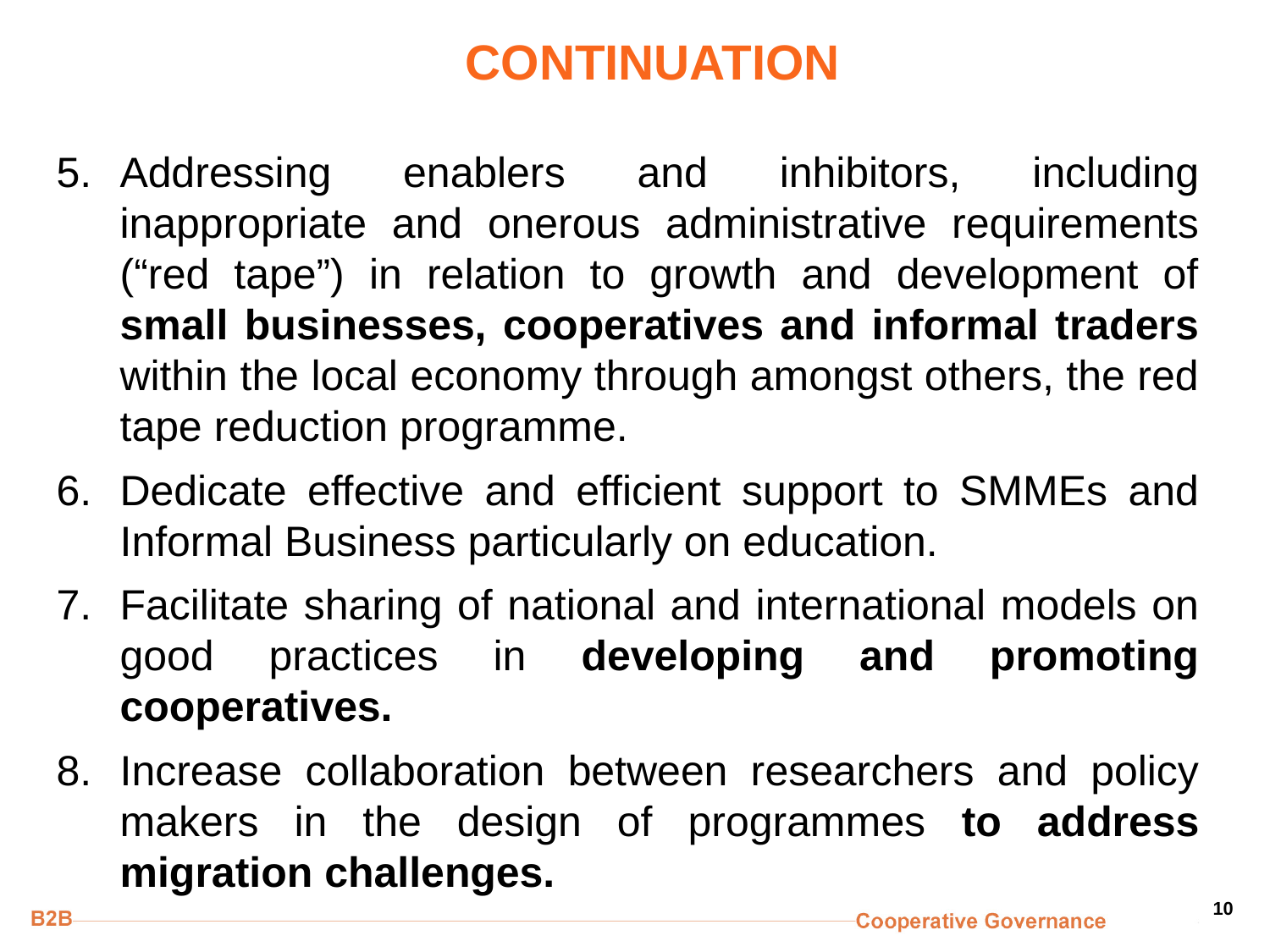

# CONTINUATION
Addressing enablers and inhibitors, including inappropriate and onerous administrative requirements (“red tape”) in relation to growth and development of small businesses, cooperatives and informal traders within the local economy through amongst others, the red tape reduction programme.
Dedicate effective and efficient support to SMMEs and Informal Business particularly on education.
Facilitate sharing of national and international models on good practices in developing and promoting cooperatives.
Increase collaboration between researchers and policy makers in the design of programmes to address migration challenges.

10